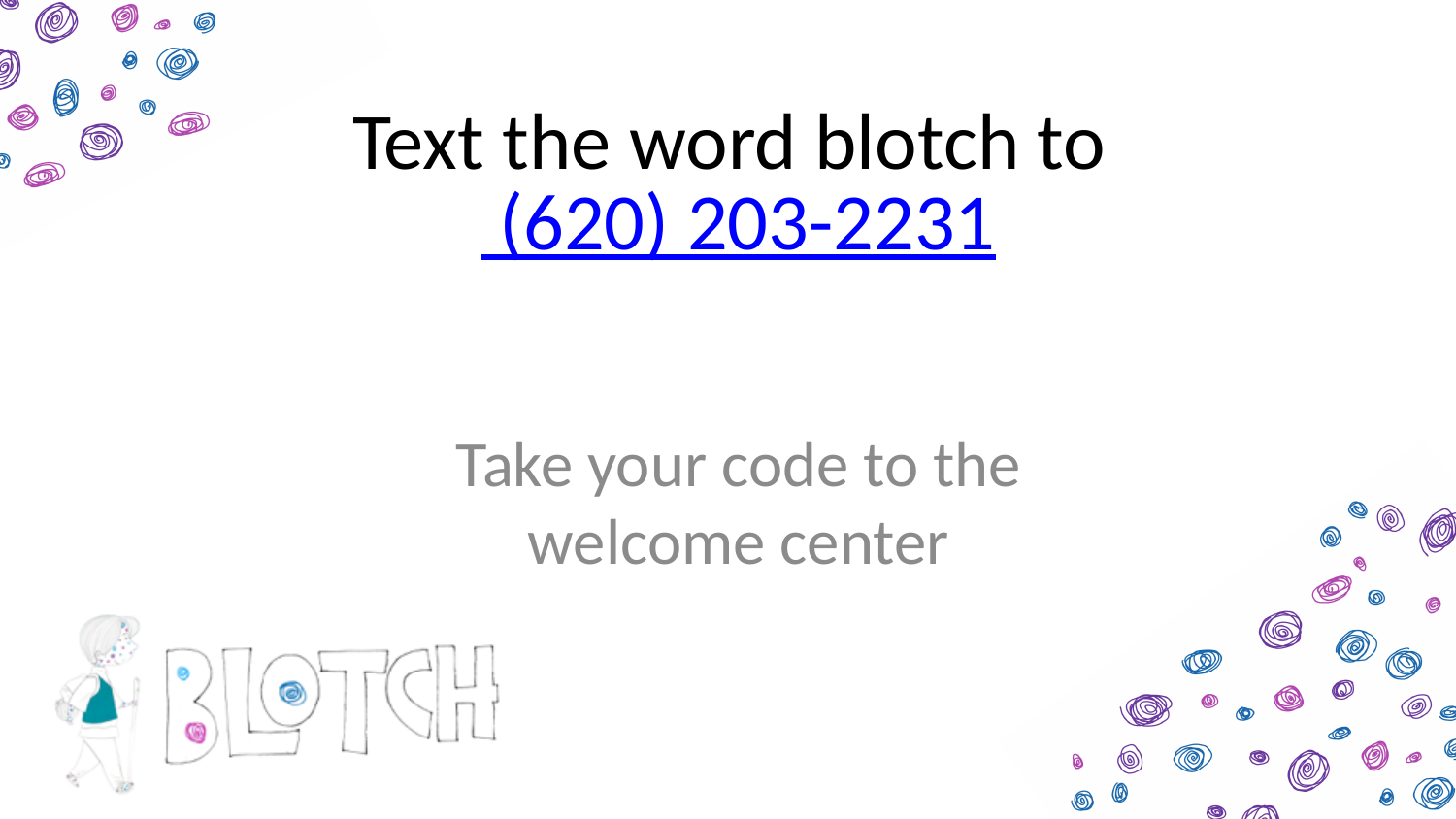

# Text the word blotch to (620) 203-2231
Take your code to the welcome center